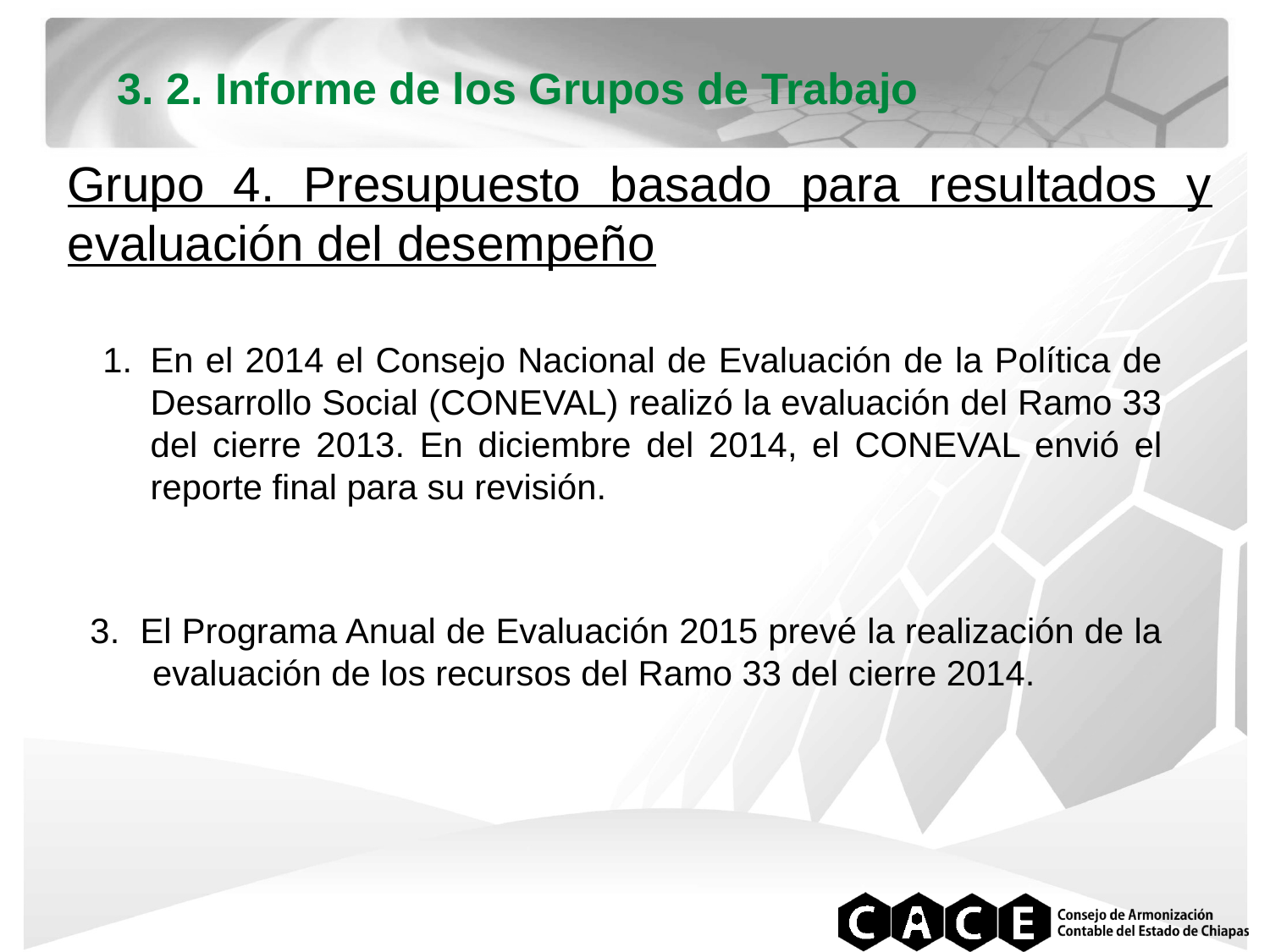

3. 2. Informe de los Grupos de Trabajo
Grupo 4. Presupuesto basado para resultados y evaluación del desempeño

En el 2014 el Consejo Nacional de Evaluación de la Política de Desarrollo Social (CONEVAL) realizó la evaluación del Ramo 33 del cierre 2013. En diciembre del 2014, el CONEVAL envió el reporte final para su revisión.

3.  El Programa Anual de Evaluación 2015 prevé la realización de la evaluación de los recursos del Ramo 33 del cierre 2014.